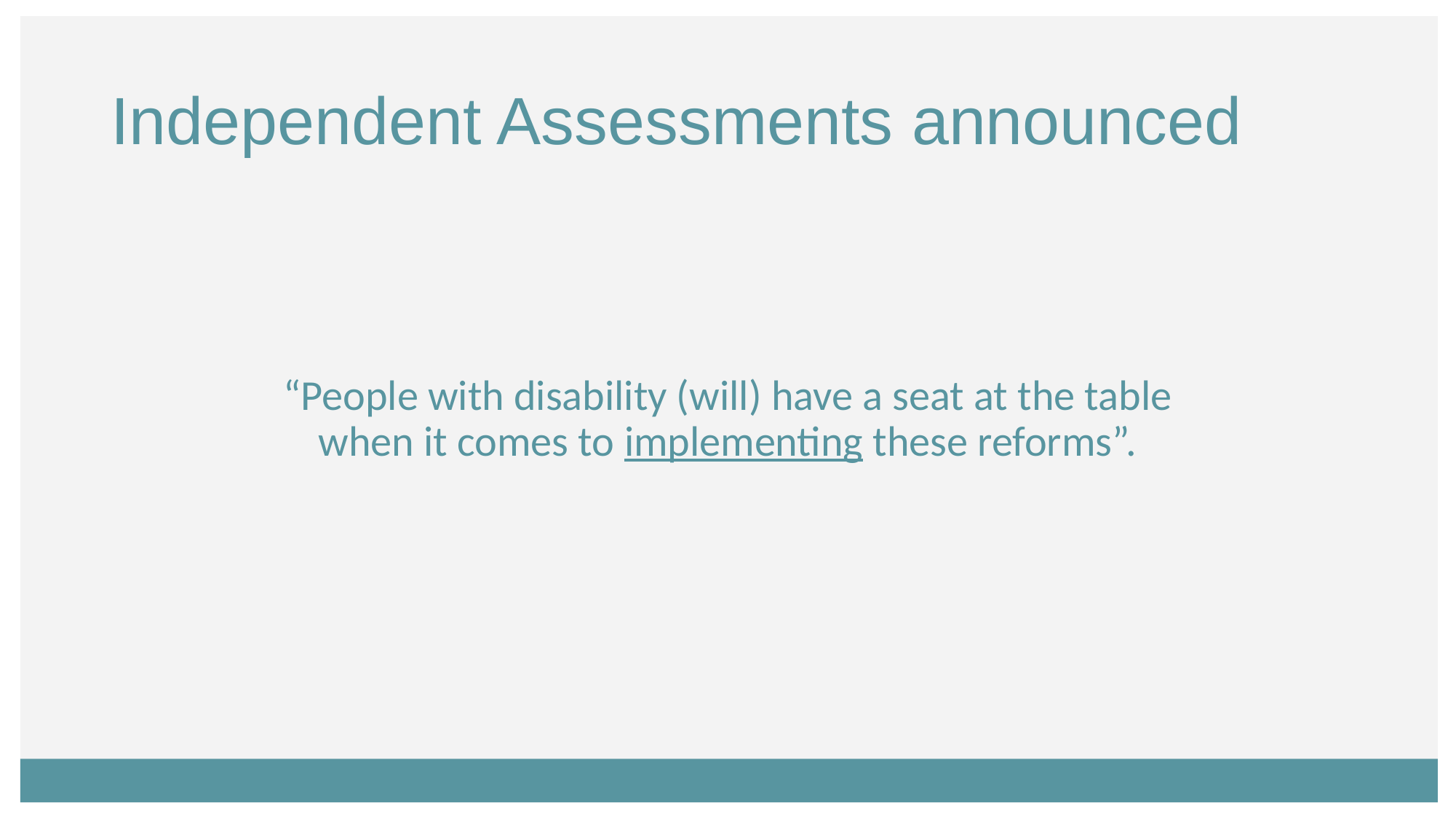

# Independent Assessments announced

“People with disability (will) have a seat at the table
when it comes to implementing these reforms”.